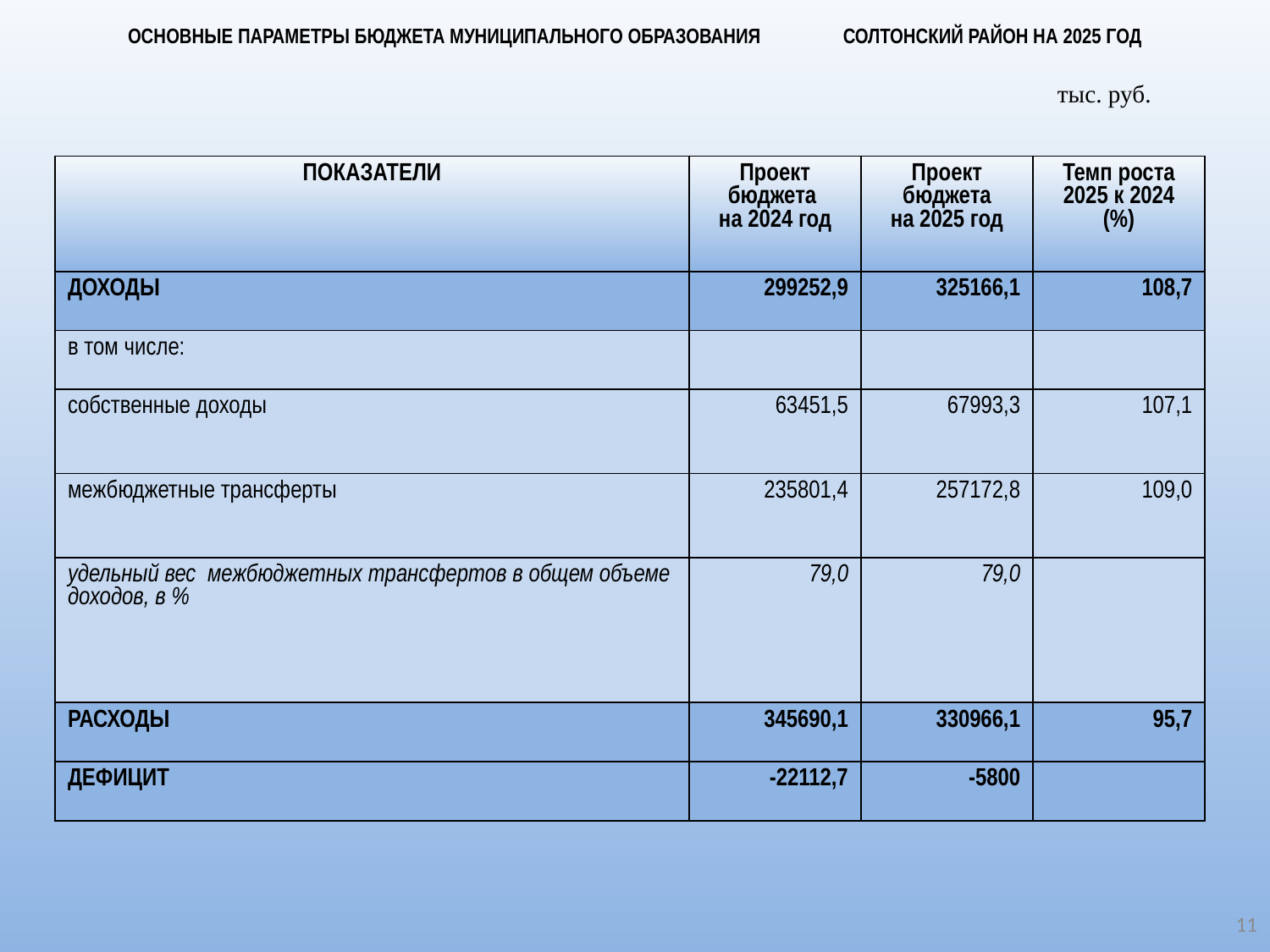

# ОСНОВНЫЕ ПАРАМЕТРЫ БЮДЖЕТА муниципального образования                 СОЛТОНСКий РАЙОН на 2025 год
тыс. руб.
| ПОКАЗАТЕЛИ | Проект бюджета на 2024 год | Проект бюджета на 2025 год | Темп роста 2025 к 2024 (%) |
| --- | --- | --- | --- |
| ДОХОДЫ | 299252,9 | 325166,1 | 108,7 |
| в том числе: |  |  |  |
| собственные доходы | 63451,5 | 67993,3 | 107,1 |
| межбюджетные трансферты | 235801,4 | 257172,8 | 109,0 |
| удельный вес межбюджетных трансфертов в общем объеме доходов, в % | 79,0 | 79,0 |  |
| РАСХОДЫ | 345690,1 | 330966,1 | 95,7 |
| ДЕФИЦИТ | -22112,7 | -5800 |  |
11